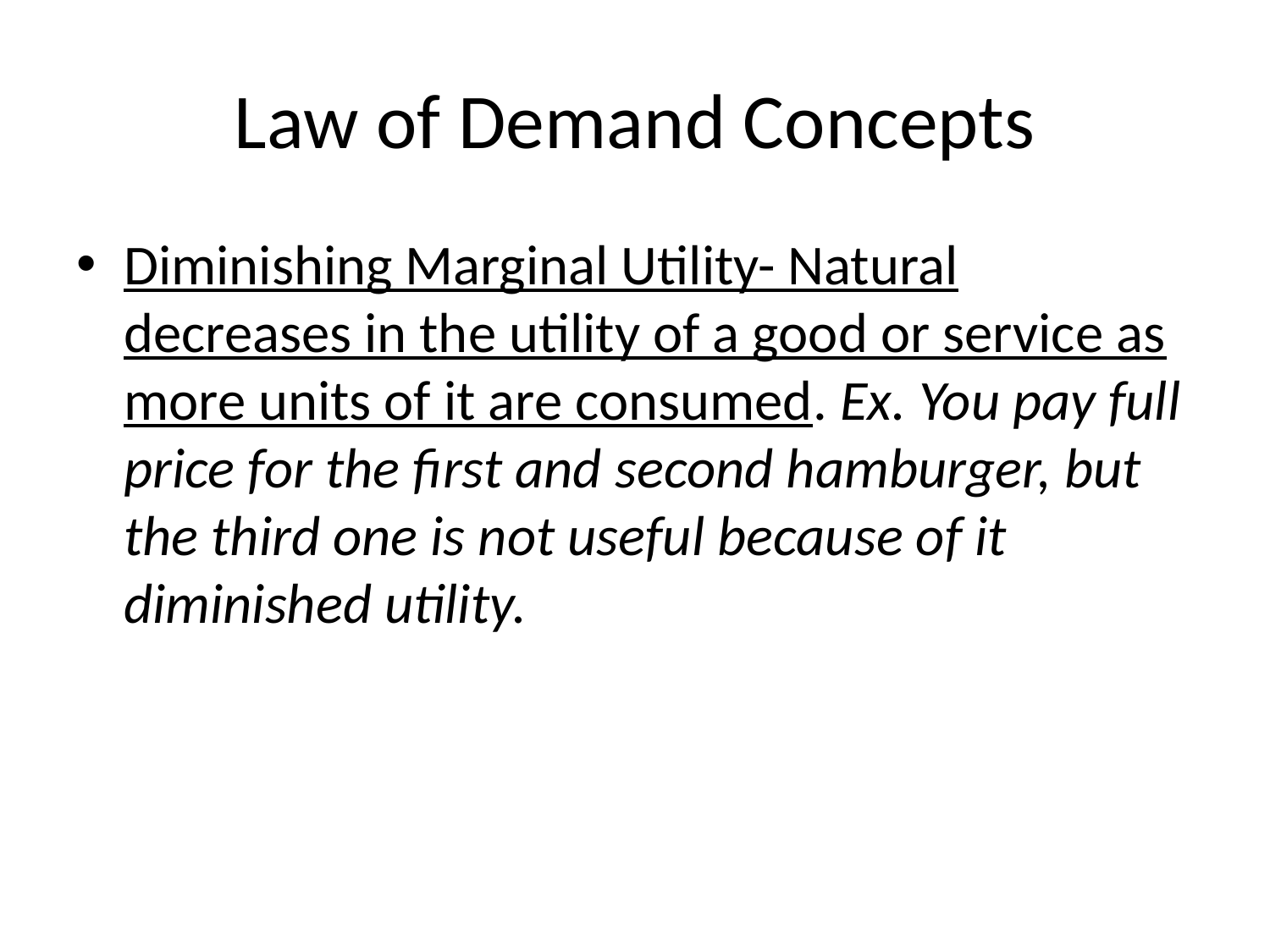

# Law of Demand Concepts
Diminishing Marginal Utility- Natural decreases in the utility of a good or service as more units of it are consumed. Ex. You pay full price for the first and second hamburger, but the third one is not useful because of it diminished utility.